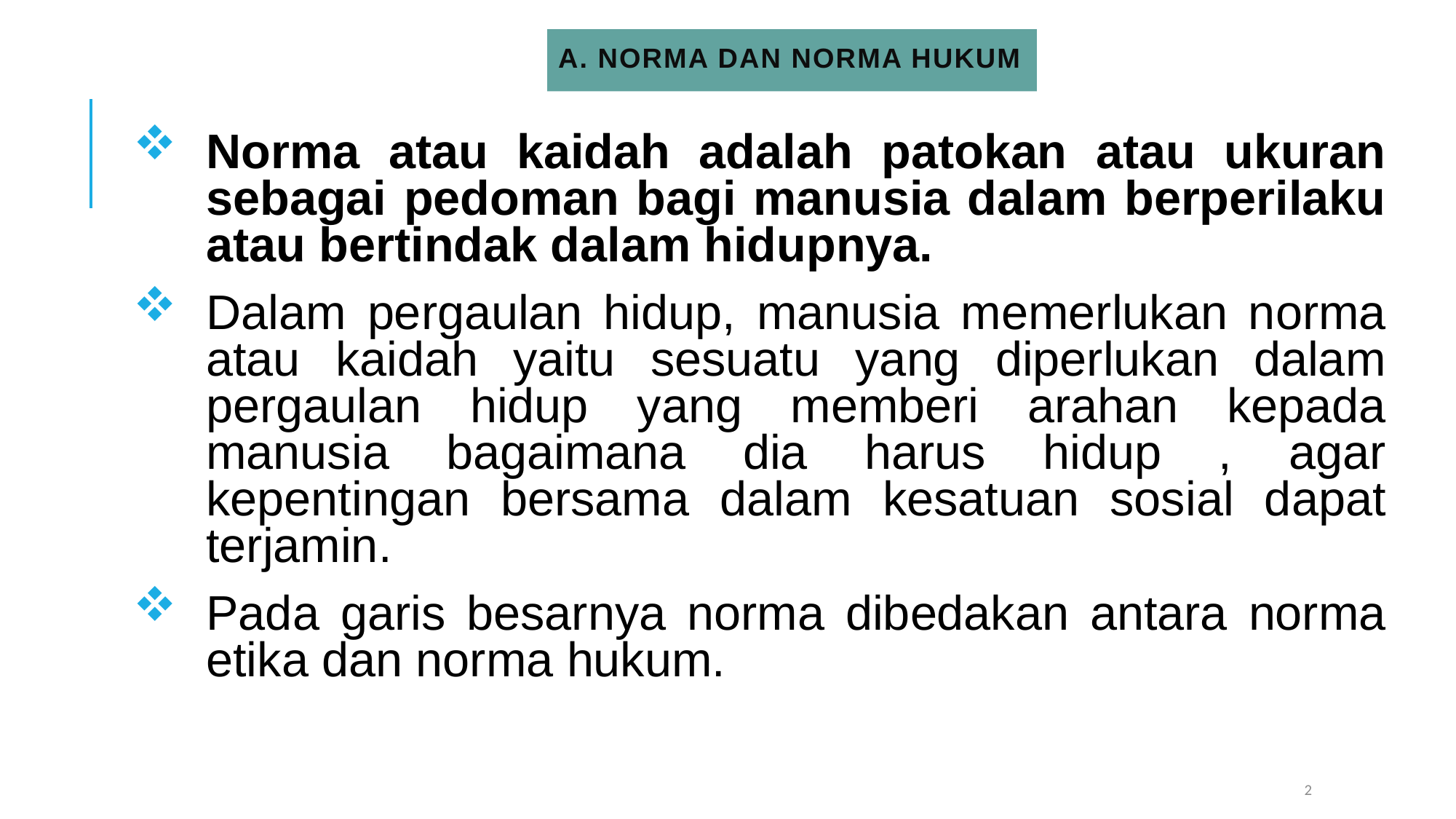

# A. NORMA DAN NORMA HUKUM
Norma atau kaidah adalah patokan atau ukuran sebagai pedoman bagi manusia dalam berperilaku atau bertindak dalam hidupnya.
Dalam pergaulan hidup, manusia memerlukan norma atau kaidah yaitu sesuatu yang diperlukan dalam pergaulan hidup yang memberi arahan kepada manusia bagaimana dia harus hidup , agar kepentingan bersama dalam kesatuan sosial dapat terjamin.
Pada garis besarnya norma dibedakan antara norma etika dan norma hukum.
2